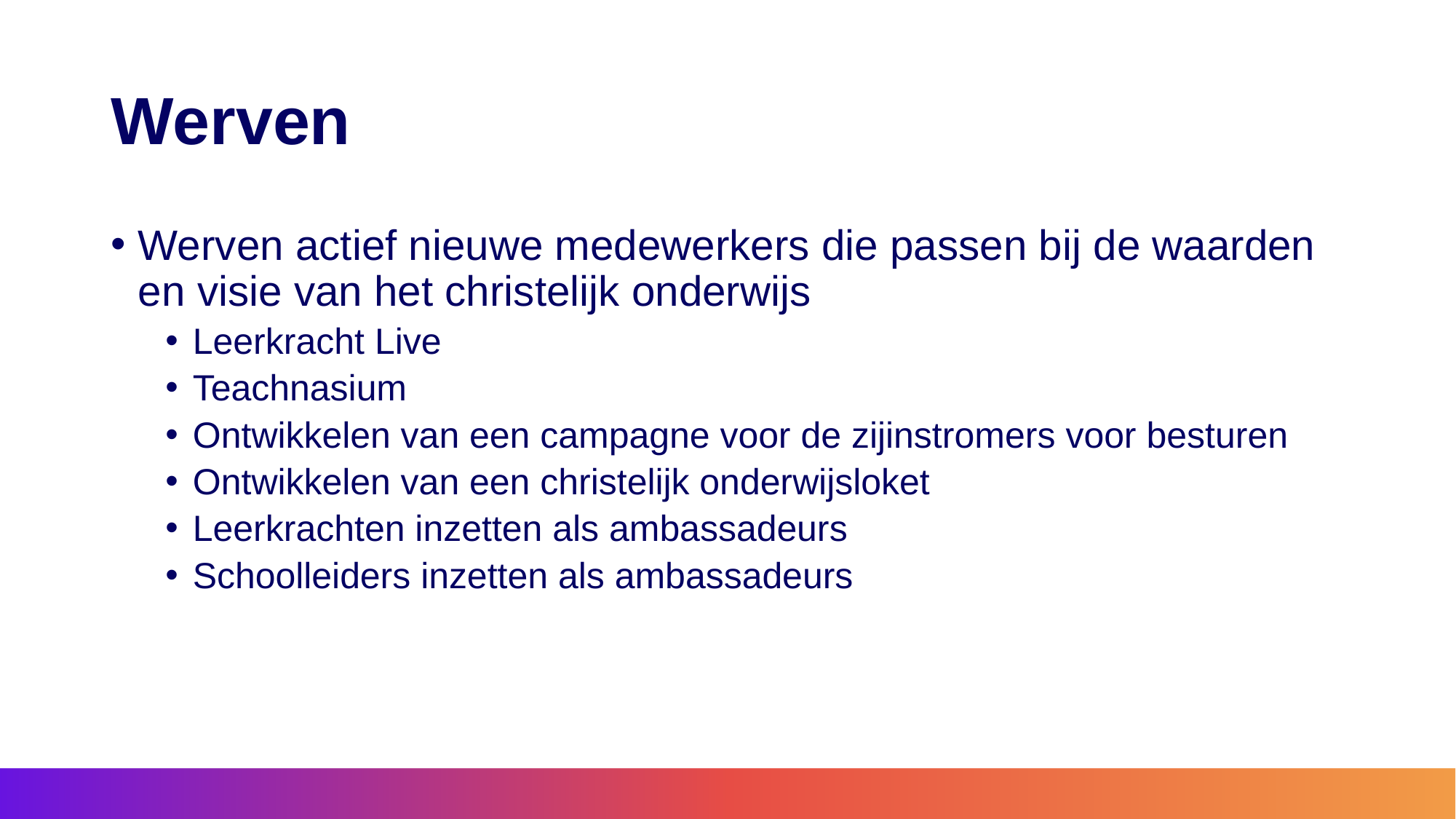

# Werven
Werven actief nieuwe medewerkers die passen bij de waarden en visie van het christelijk onderwijs
Leerkracht Live
Teachnasium
Ontwikkelen van een campagne voor de zijinstromers voor besturen
Ontwikkelen van een christelijk onderwijsloket
Leerkrachten inzetten als ambassadeurs
Schoolleiders inzetten als ambassadeurs